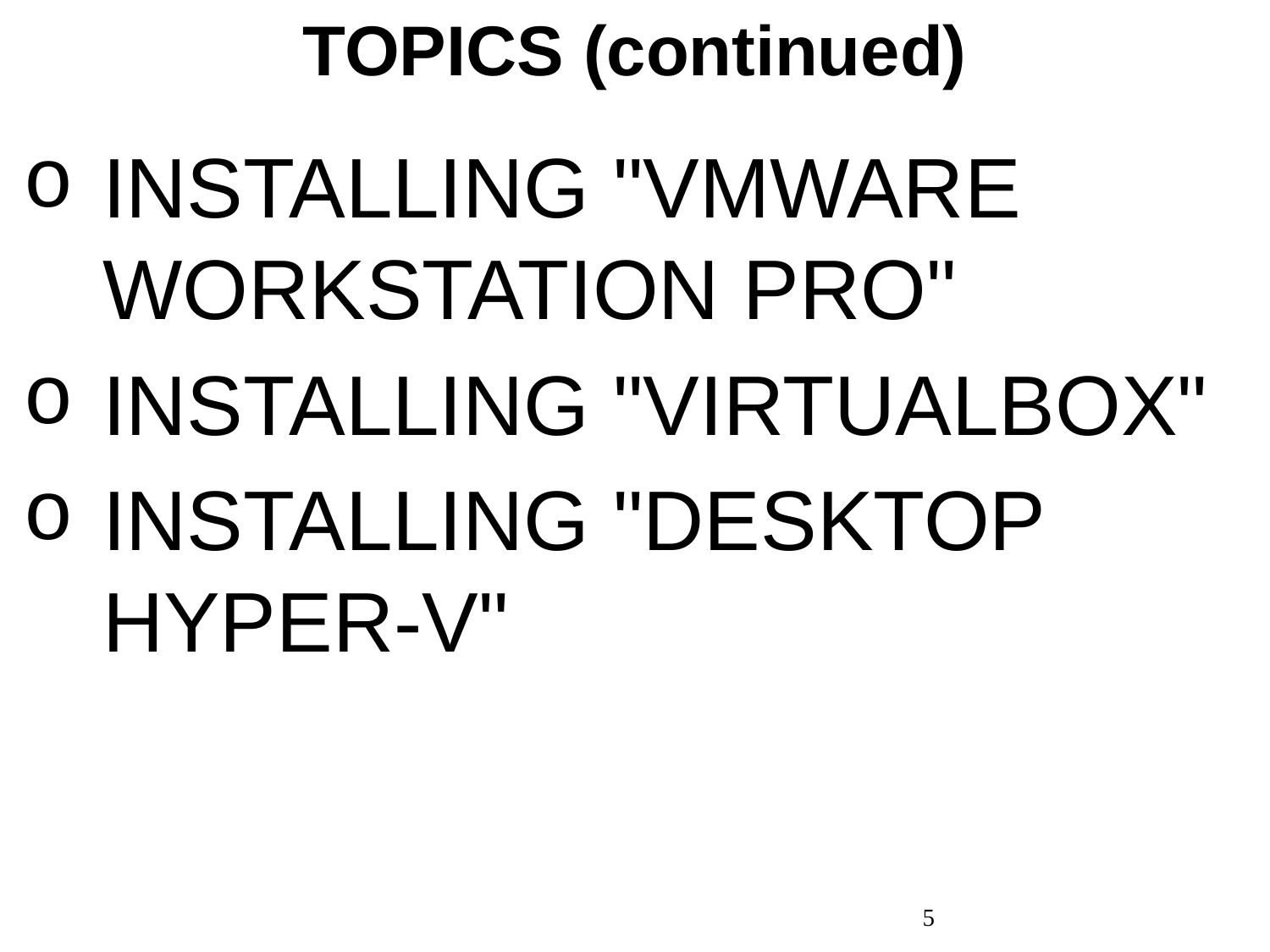

TOPICS (continued)
INSTALLING "VMWARE WORKSTATION PRO"
INSTALLING "VIRTUALBOX"
INSTALLING "DESKTOP HYPER-V"
5